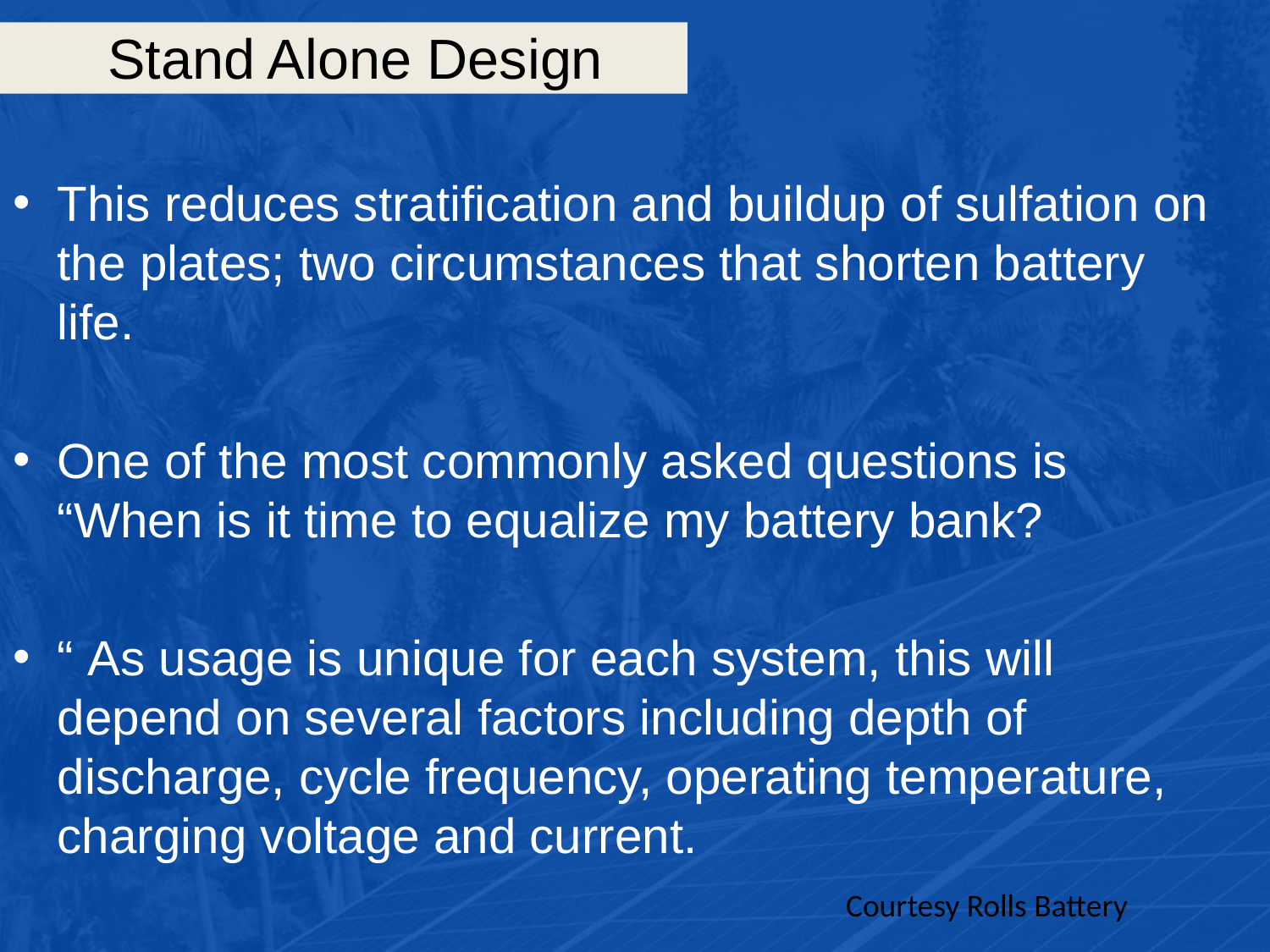

# Stand Alone Design
This reduces stratification and buildup of sulfation on the plates; two circumstances that shorten battery life.

One of the most commonly asked questions is “When is it time to equalize my battery bank?

“ As usage is unique for each system, this will depend on several factors including depth of discharge, cycle frequency, operating temperature, charging voltage and current.
Courtesy Rolls Battery